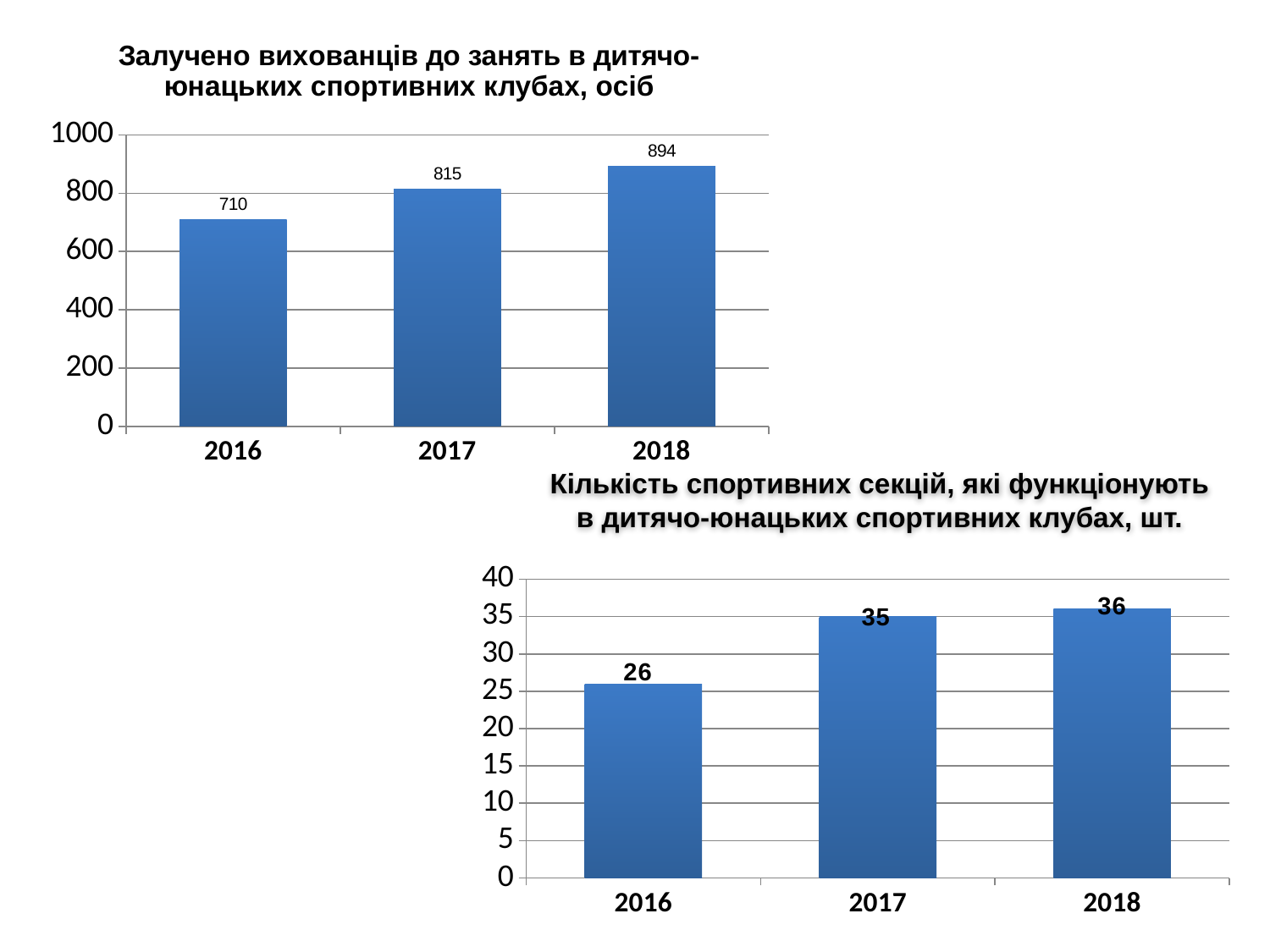

### Chart: Залучено вихованців до занять в дитячо-юнацьких спортивних клубах, осіб

| Category | Залучено вихованців до занять в фізкультурно-оздоровочому центрі |
|---|---|
| 2016 | 710.0 |
| 2017 | 815.0 |
| 2018 | 894.0 |
# Кількість спортивних секцій, які функціонують в дитячо-юнацьких спортивних клубах, шт.

### Chart

| Category | Столбец1 |
|---|---|
| 2016 | 26.0 |
| 2017 | 35.0 |
| 2018 | 36.0 |